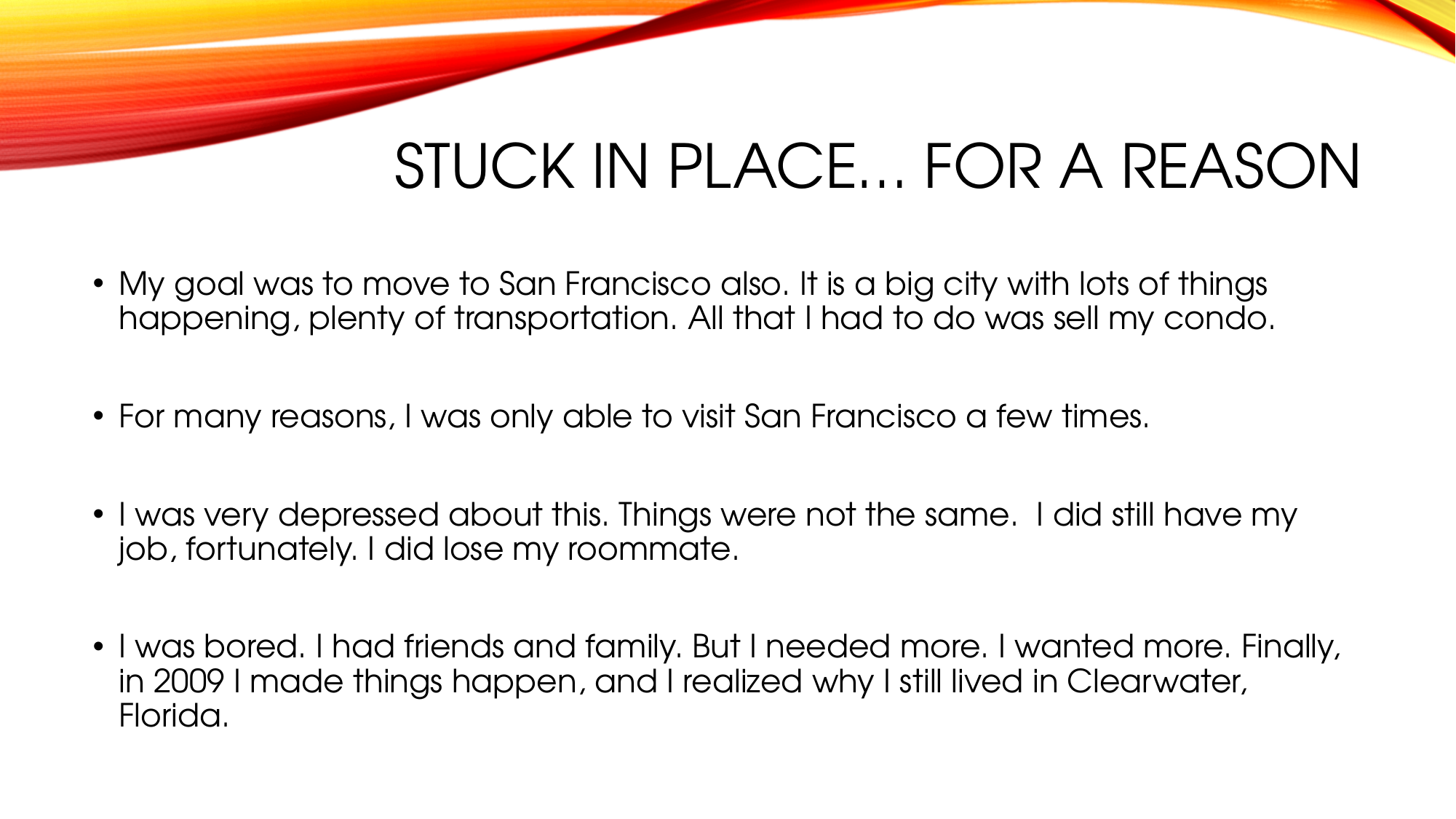

# Stuck in place… for a reason
My goal was to move to San Francisco also. It is a big city with lots of things happening, plenty of transportation. All that I had to do was sell my condo.

For many reasons, I was only able to visit San Francisco a few times.

I was very depressed about this. Things were not the same.  I did still have my job, fortunately. I did lose my roommate.

I was bored. I had friends and family. But I needed more. I wanted more. Finally, in 2009 I made things happen, and I realized why I still lived in Clearwater, Florida.